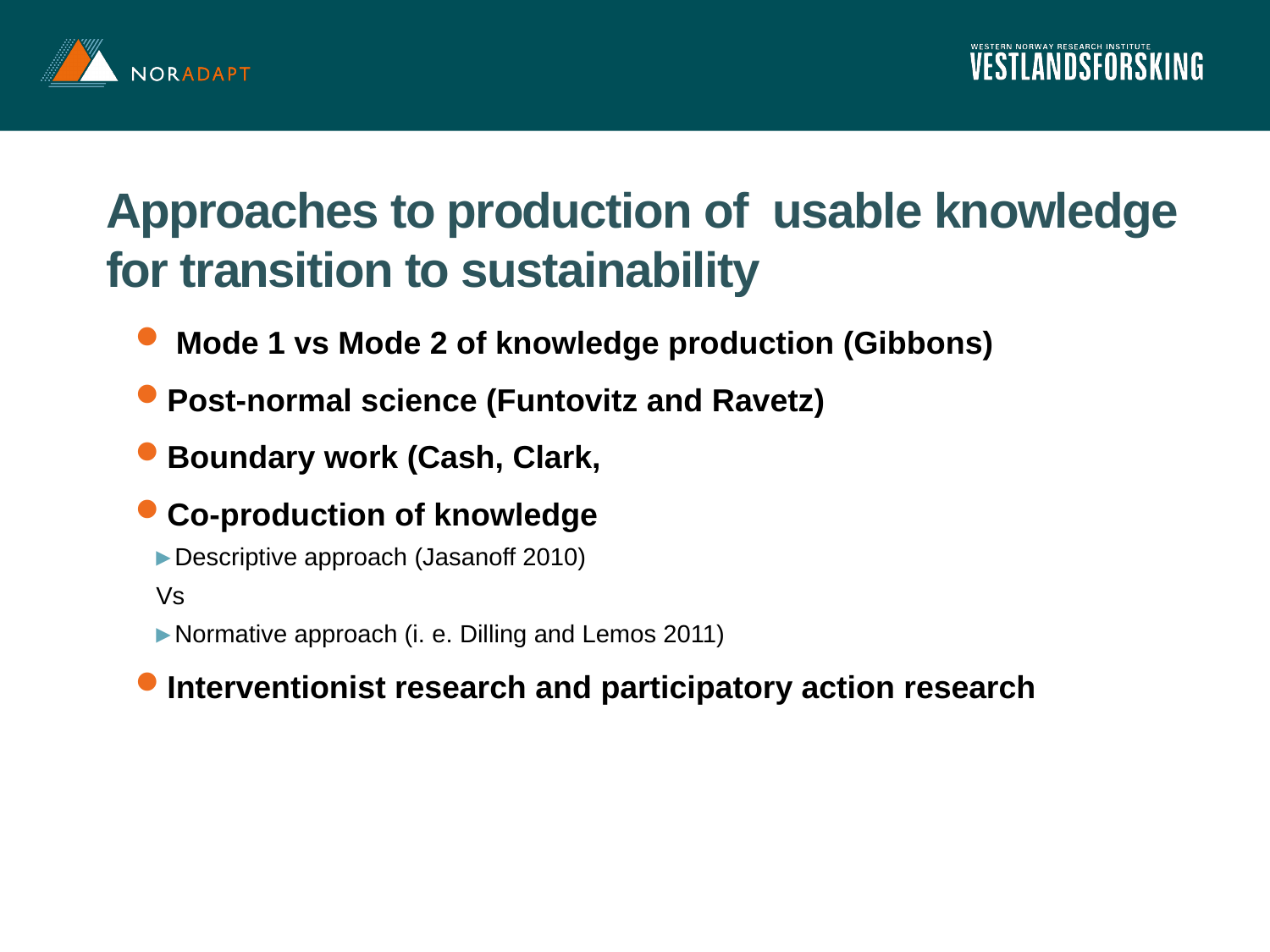

# Approaches to production of  usable knowledge for transition to sustainability
 Mode 1 vs Mode 2 of knowledge production (Gibbons)
Post-normal science (Funtovitz and Ravetz)
Boundary work (Cash, Clark,
Co-production of knowledge
Descriptive approach (Jasanoff 2010)
Vs
Normative approach (i. e. Dilling and Lemos 2011)
Interventionist research and participatory action research